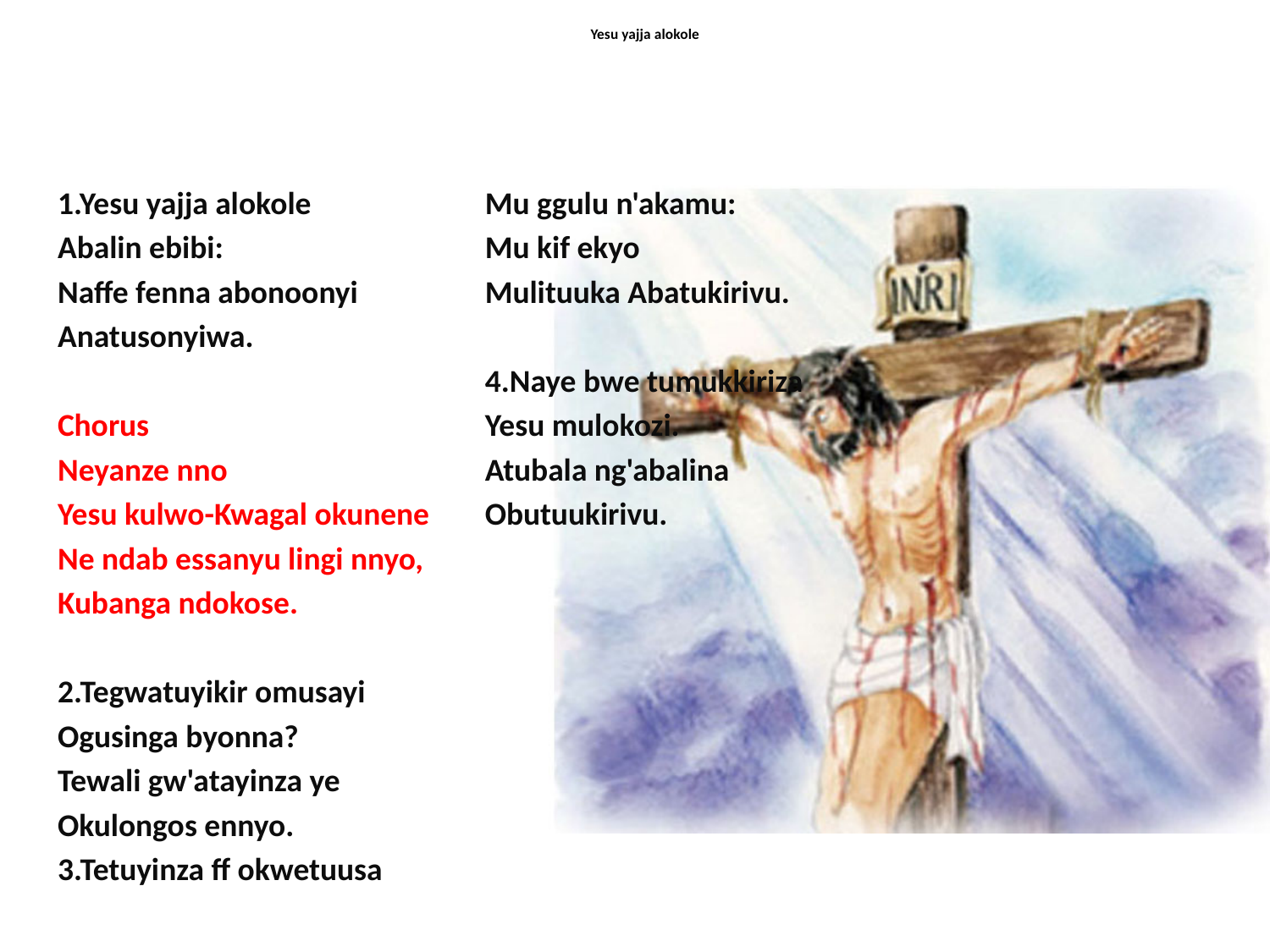

# Yesu yajja alokole
1.Yesu yajja alokole
Abalin ebibi:
Naffe fenna abonoonyi
Anatusonyiwa.

Chorus
Neyanze nno
Yesu kulwo-Kwagal okunene
Ne ndab essanyu lingi nnyo,
Kubanga ndokose.

2.Tegwatuyikir omusayi
Ogusinga byonna?
Tewali gw'atayinza ye
Okulongos ennyo.
3.Tetuyinza ff okwetuusa
Mu ggulu n'akamu:
Mu kif ekyo
Mulituuka Abatukirivu.

4.Naye bwe tumukkiriza
Yesu mulokozi.
Atubala ng'abalina
Obutuukirivu.